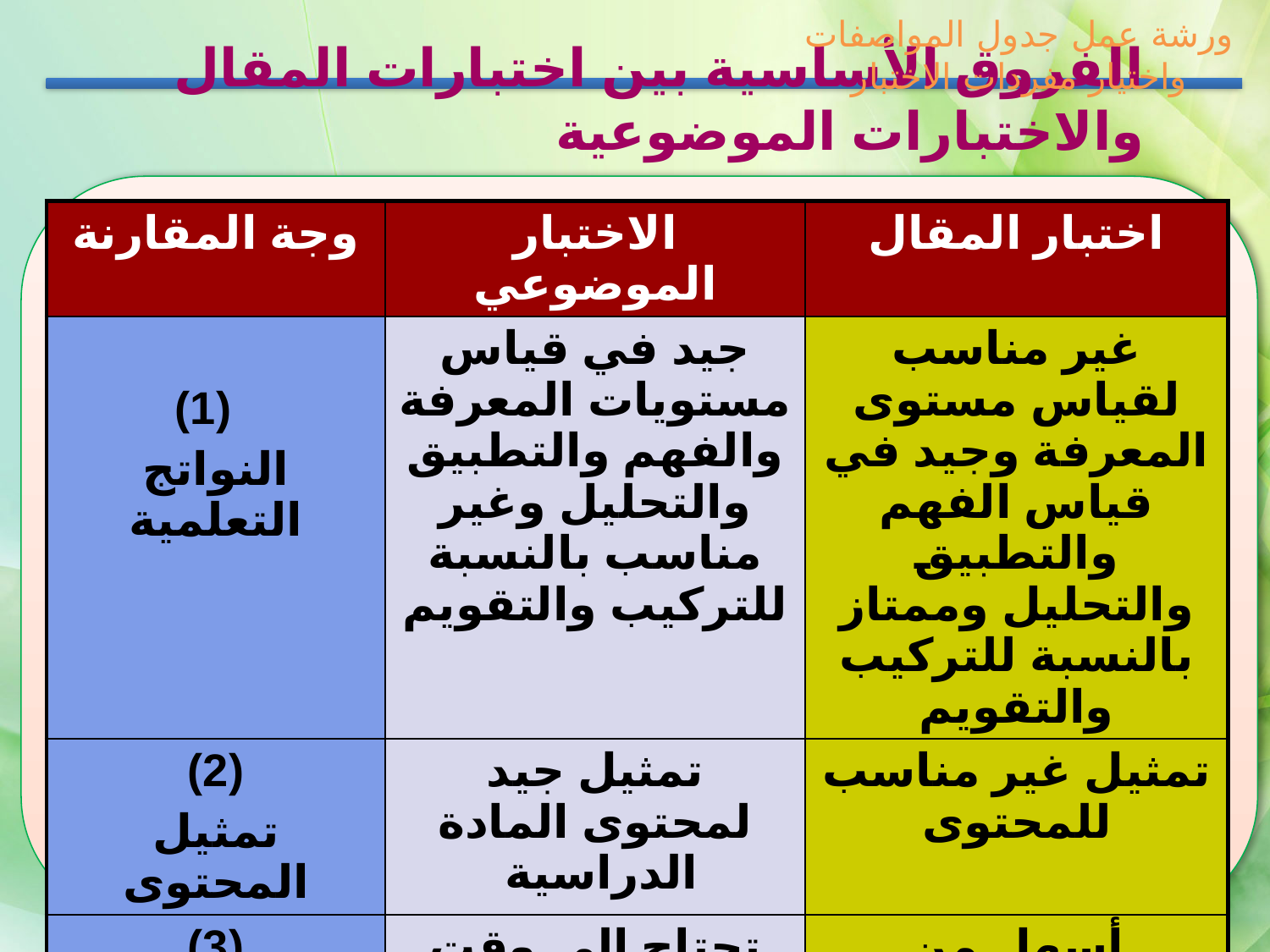

ورشة عمل جدول المواصفات واختيار مفردات الاختبار
الفروق الأساسية بين اختبارات المقال والاختبارات الموضوعية

| وجة المقارنة | الاختبار الموضوعي | اختبار المقال |
| --- | --- | --- |
| (1) النواتج التعلمية | جيد في قياس مستويات المعرفة والفهم والتطبيق والتحليل وغير مناسب بالنسبة للتركيب والتقويم | غير مناسب لقياس مستوى المعرفة وجيد في قياس الفهم والتطبيق والتحليل وممتاز بالنسبة للتركيب والتقويم |
| (2) تمثيل المحتوى | تمثيل جيد لمحتوى المادة الدراسية | تمثيل غير مناسب للمحتوى |
| (3) إعداد الأسئلة | تحتاج إلى وقت ومجهود كبيرين | أسهل من الاختبارات الموضوعية |